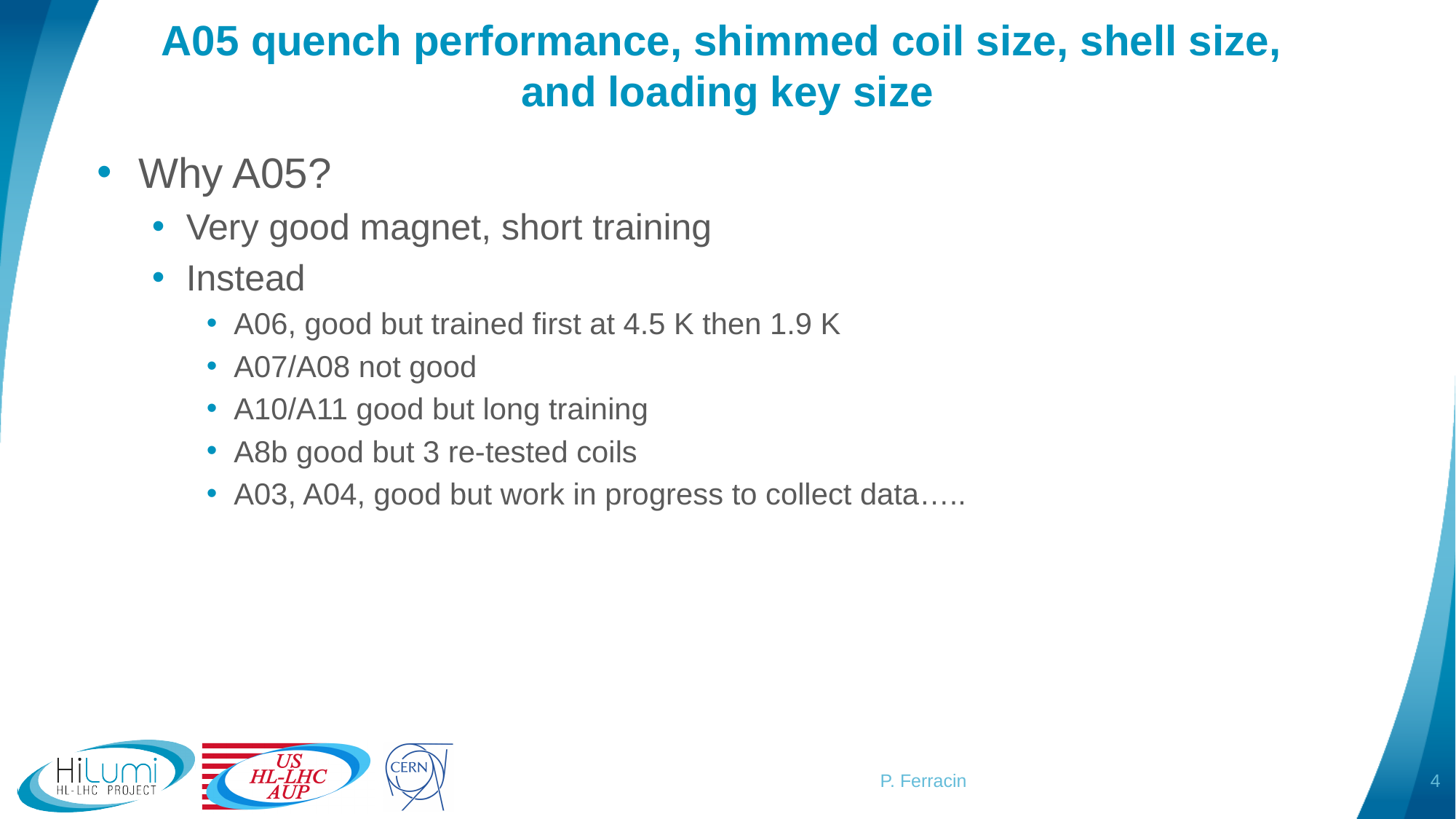

# A05 quench performance, shimmed coil size, shell size, and loading key size
Why A05?
Very good magnet, short training
Instead
A06, good but trained first at 4.5 K then 1.9 K
A07/A08 not good
A10/A11 good but long training
A8b good but 3 re-tested coils
A03, A04, good but work in progress to collect data…..
4
P. Ferracin